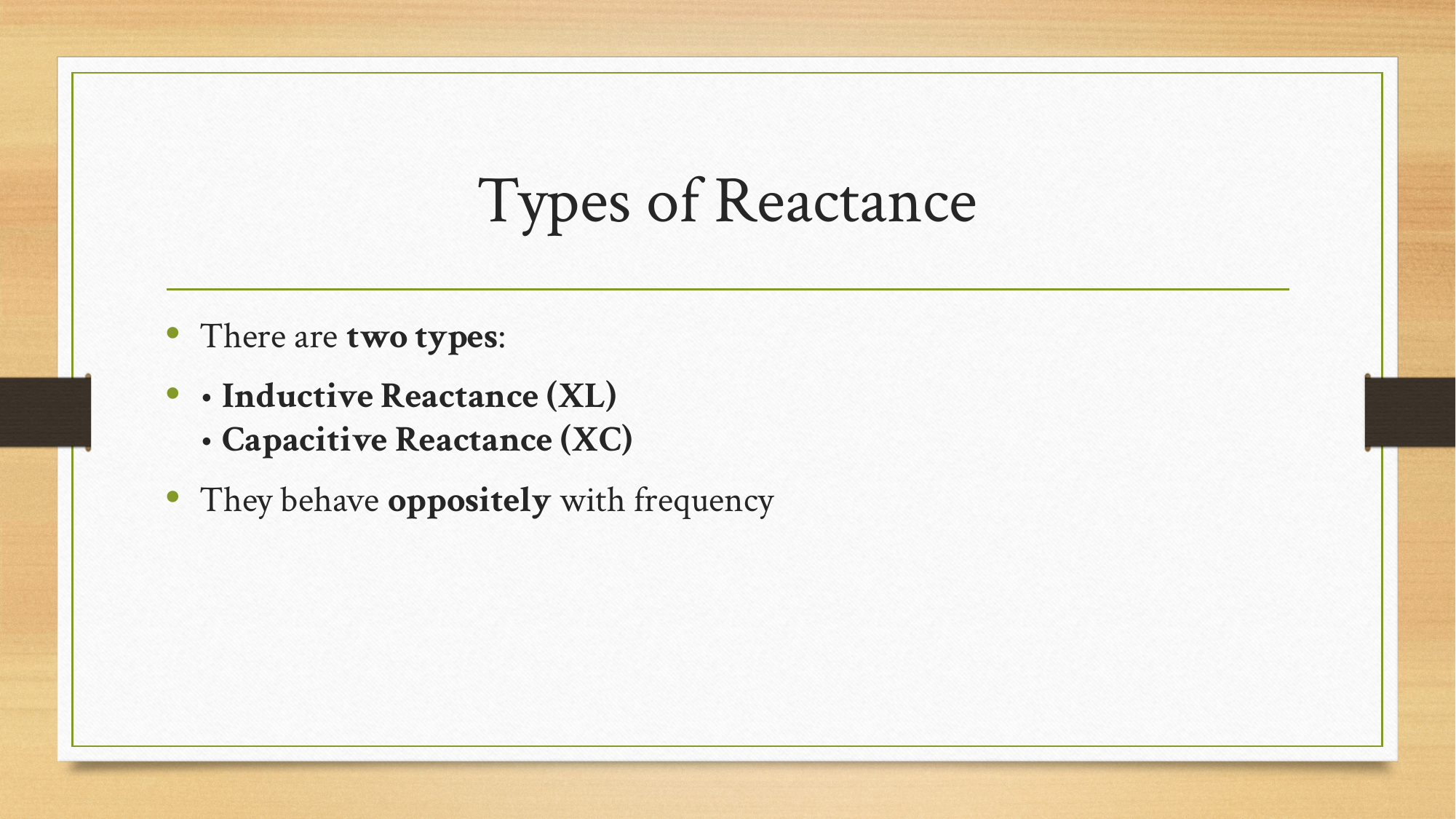

# Types of Reactance
There are two types:
• Inductive Reactance (XL)
• Capacitive Reactance (XC)
They behave oppositely with frequency